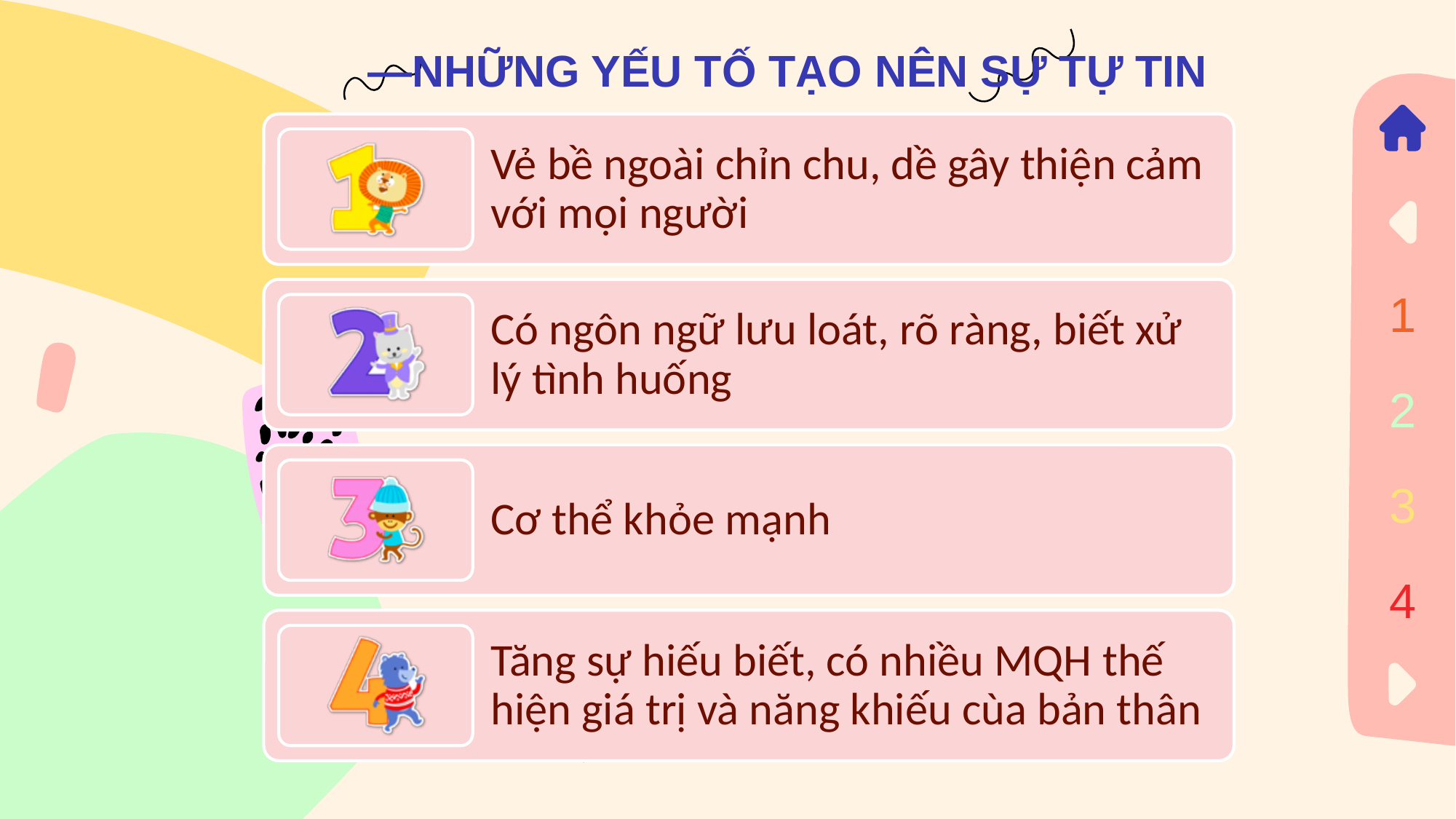

# —NHỮNG YẾU TỐ TẠO NÊN SỰ TỰ TIN

Vẻ bề ngoài chỉn chu, dề gây thiện cảm với mọi người
Có ngôn ngữ lưu loát, rõ ràng, biết xử lý tình huống
Cơ thể khỏe mạnh
Tăng sự hiếu biết, có nhiều MQH thế hiện giá trị và năng khiếu cùa bản thân

1
2
3
4